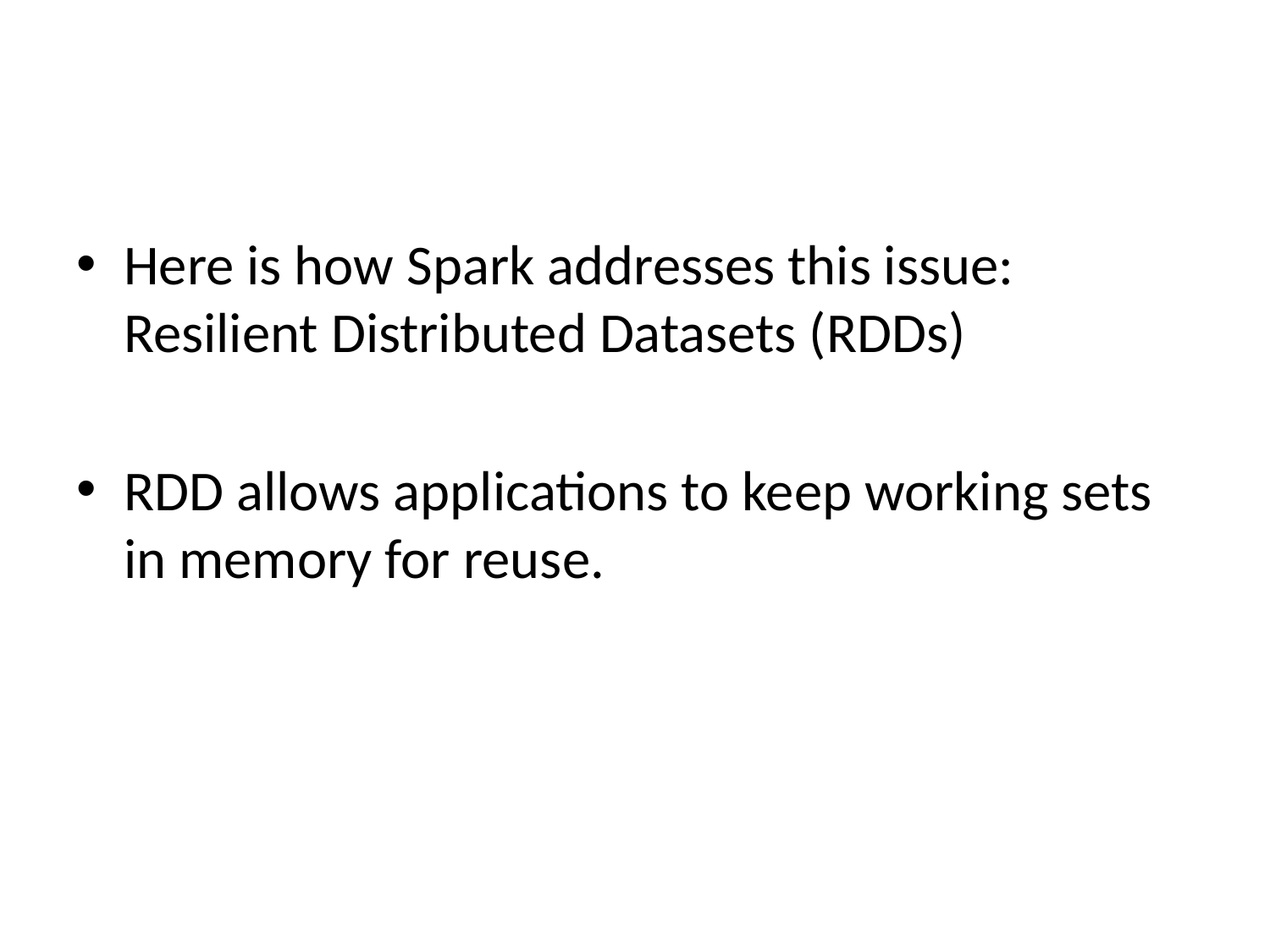

#
Here is how Spark addresses this issue:  Resilient Distributed Datasets (RDDs)

RDD allows applications to keep working sets in memory for reuse.